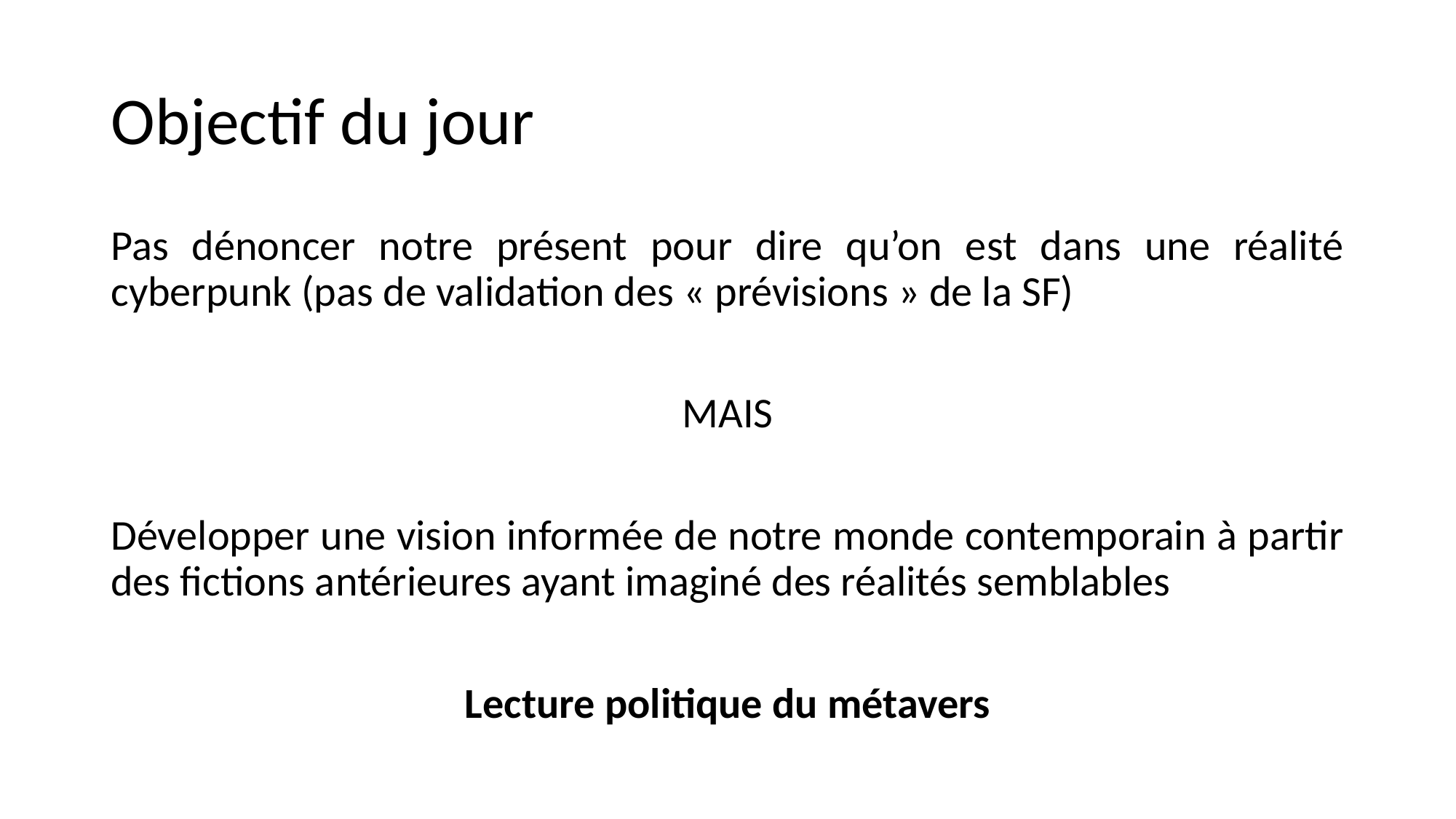

# Objectif du jour
Pas dénoncer notre présent pour dire qu’on est dans une réalité cyberpunk (pas de validation des « prévisions » de la SF)

MAIS

Développer une vision informée de notre monde contemporain à partir des fictions antérieures ayant imaginé des réalités semblables

Lecture politique du métavers